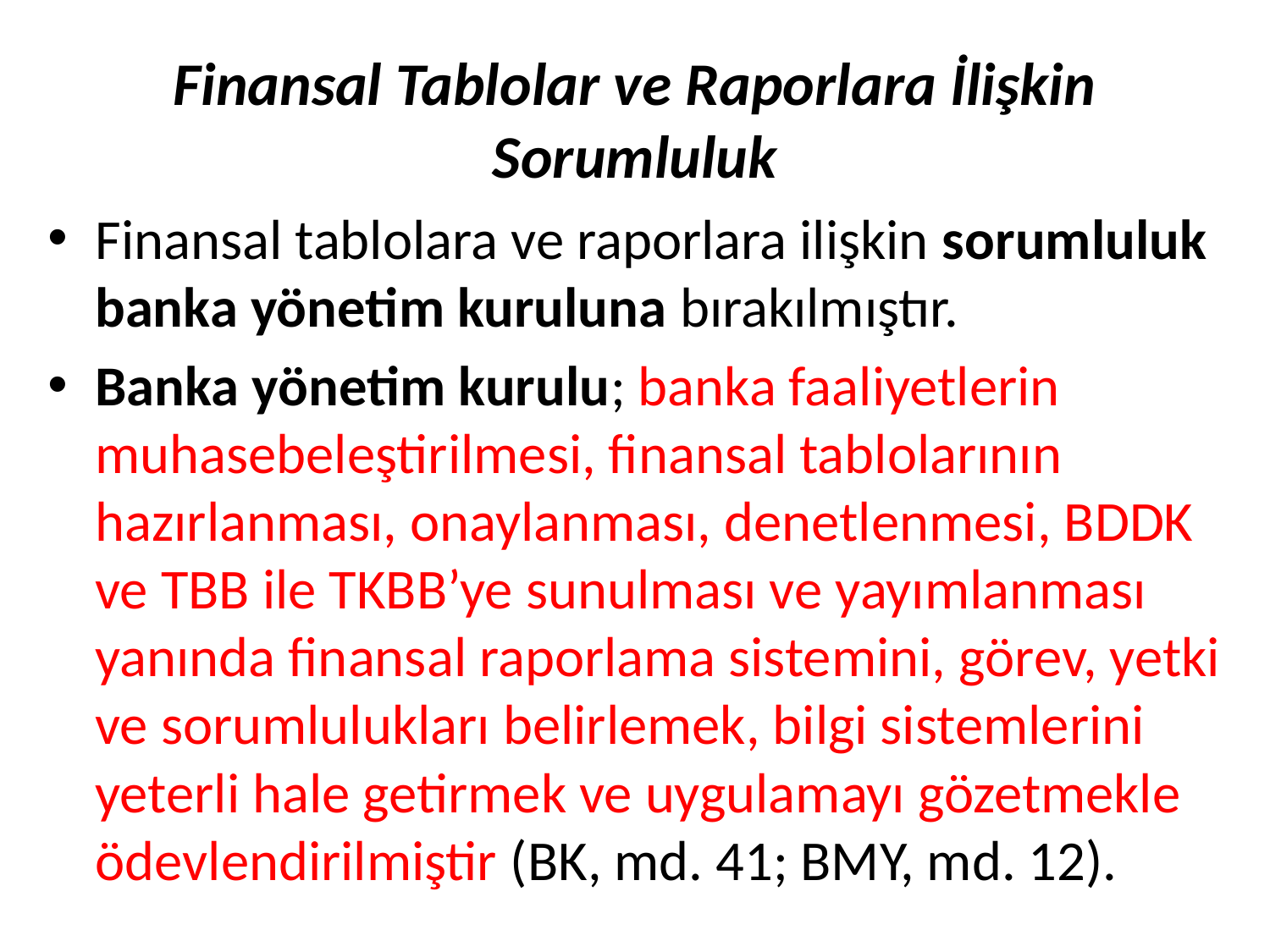

# Finansal Tablolar ve Raporlara İlişkin Sorumluluk
Finansal tablolara ve raporlara ilişkin sorumluluk banka yönetim kuruluna bırakılmıştır.
Banka yönetim kurulu; banka faaliyetlerin muhasebeleştirilmesi, finansal tablolarının hazırlanması, onaylanması, denetlenmesi, BDDK ve TBB ile TKBB’ye sunulması ve yayımlanması yanında finansal raporlama sistemini, görev, yetki ve sorumlulukları belirlemek, bilgi sistemlerini yeterli hale getirmek ve uygulamayı gözetmekle ödevlendirilmiştir (BK, md. 41; BMY, md. 12).